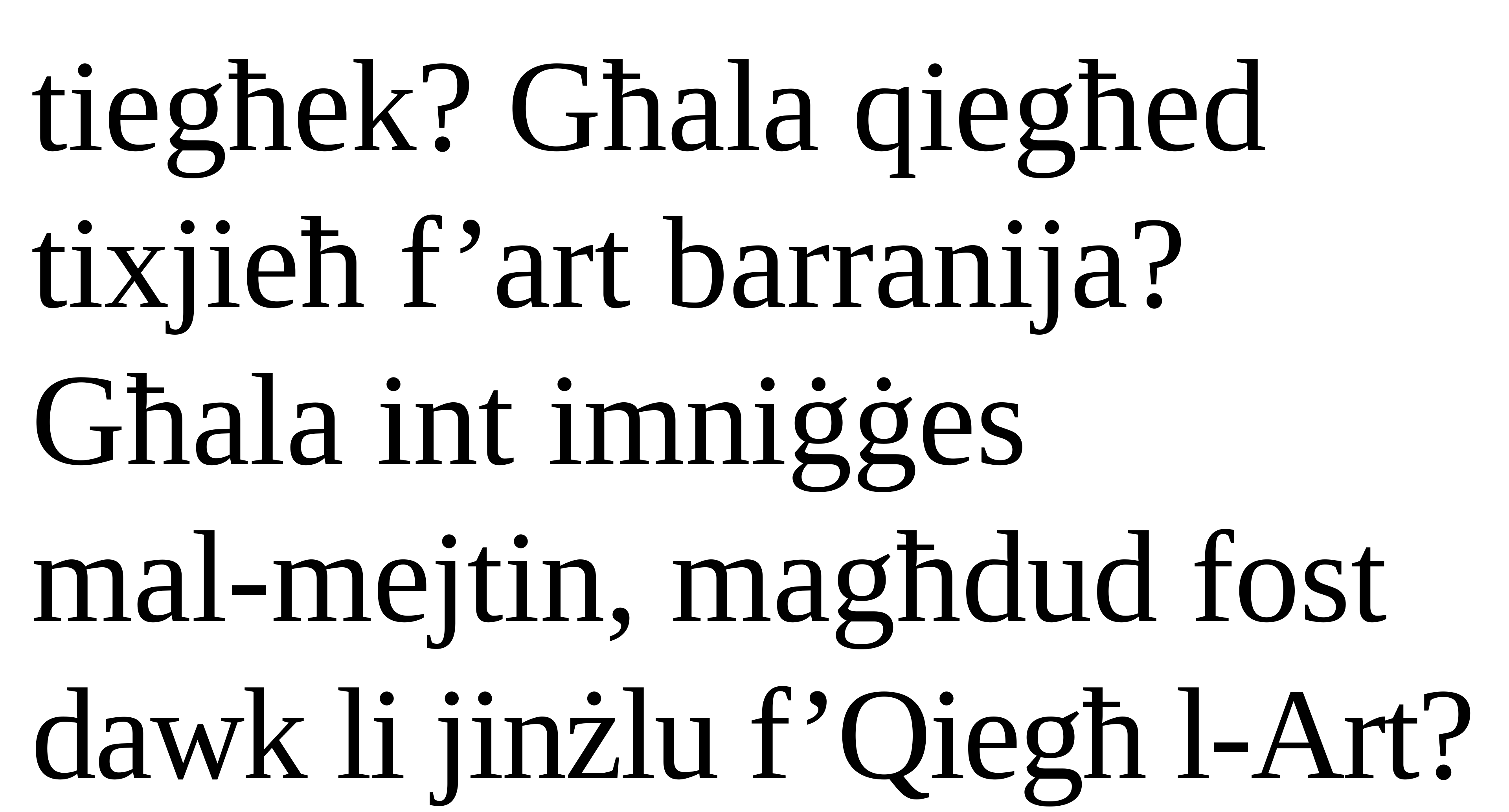

tiegħek? Għala qiegħed tixjieħ f’art barranija?
Għala int imniġġes
mal-mejtin, magħdud fost dawk li jinżlu f’Qiegħ l-Art?